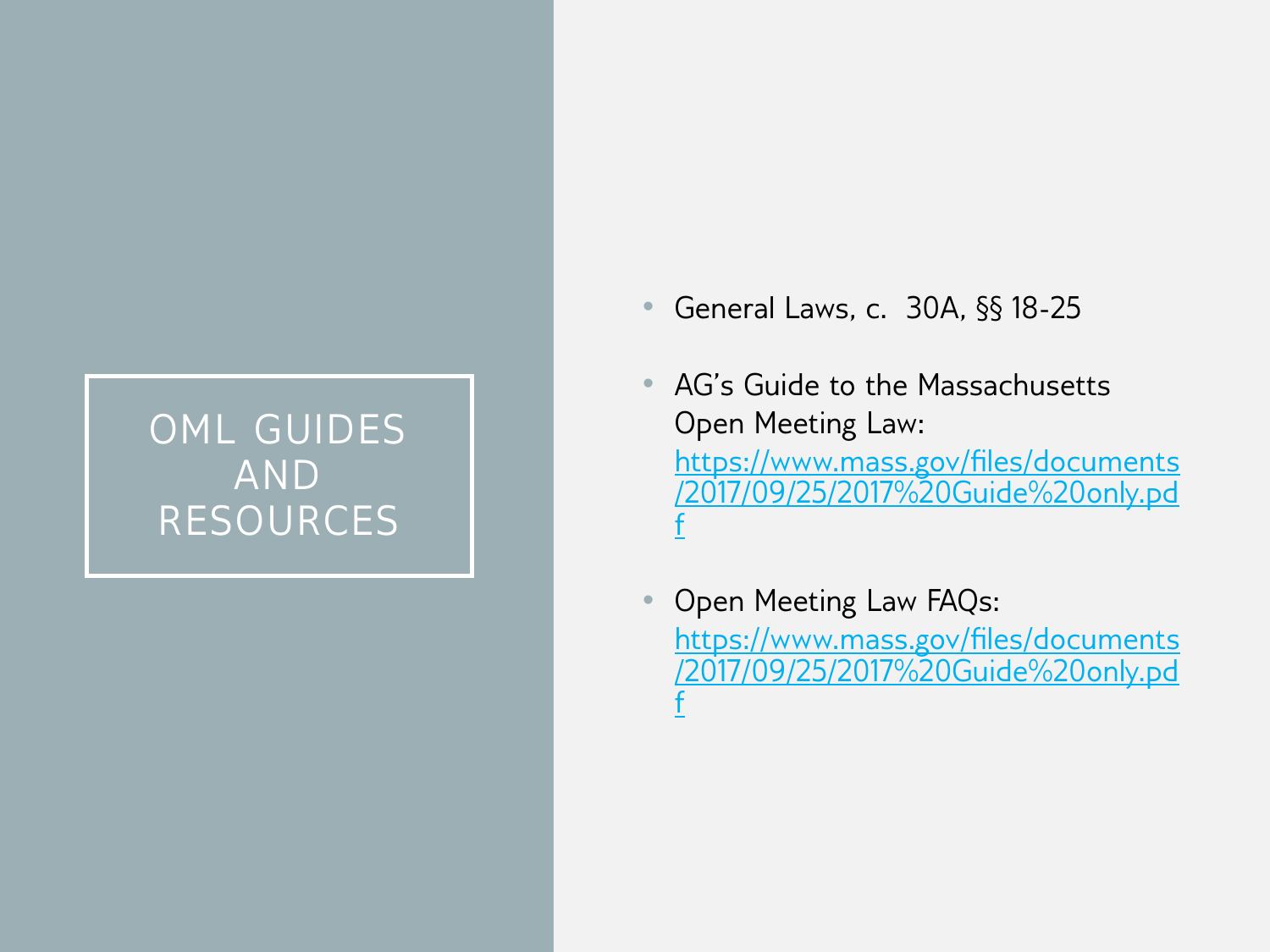

General Laws, c.  30A, §§ 18-25
AG’s Guide to the Massachusetts Open Meeting Law: https://www.mass.gov/files/documents/2017/09/25/2017%20Guide%20only.pdf
Open Meeting Law FAQs: https://www.mass.gov/files/documents/2017/09/25/2017%20Guide%20only.pdf

# OML Guides and resources